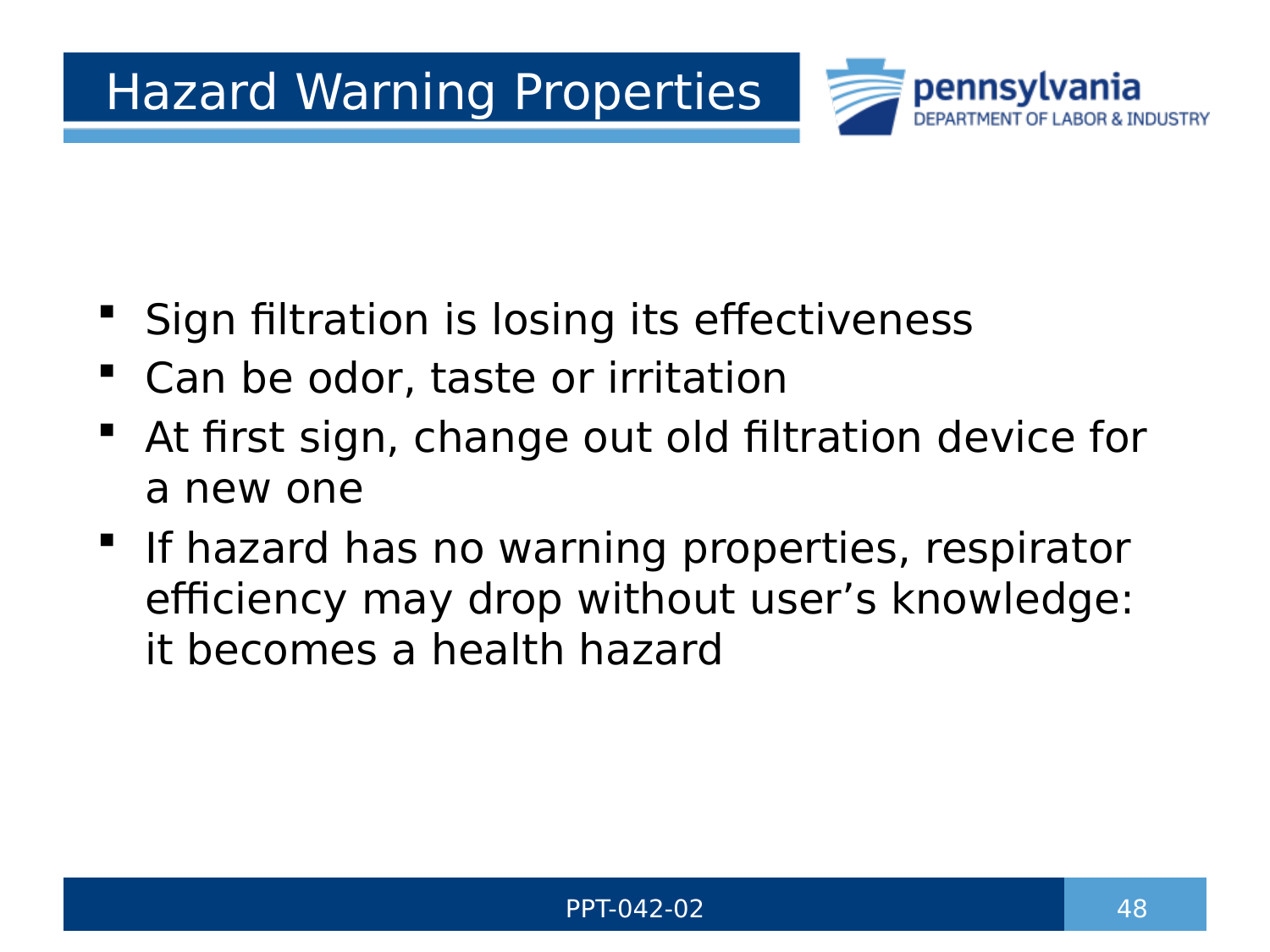

# Hazard Warning Properties
Sign filtration is losing its effectiveness
Can be odor, taste or irritation
At first sign, change out old filtration device for a new one
If hazard has no warning properties, respirator efficiency may drop without user’s knowledge: it becomes a health hazard

PPT-042-02
48